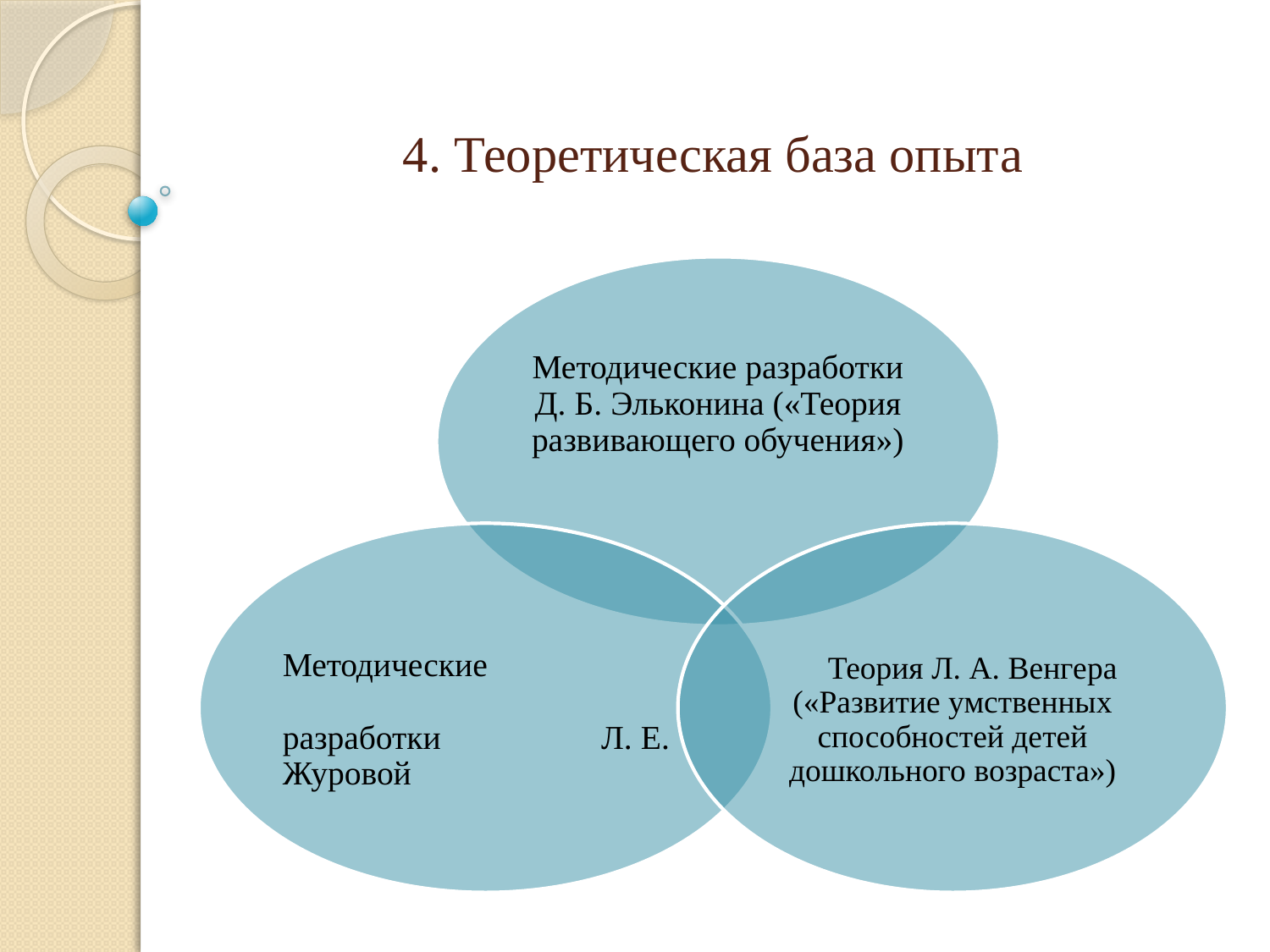

# 4. Теоретическая база опыта
Методические разработки Д. Б. Эльконина («Теория развивающего обучения»)
Методические                                                        разработки                   Л. Е. Журовой
     Теория Л. А. Венгера («Развитие умственных способностей детей дошкольного возраста»)